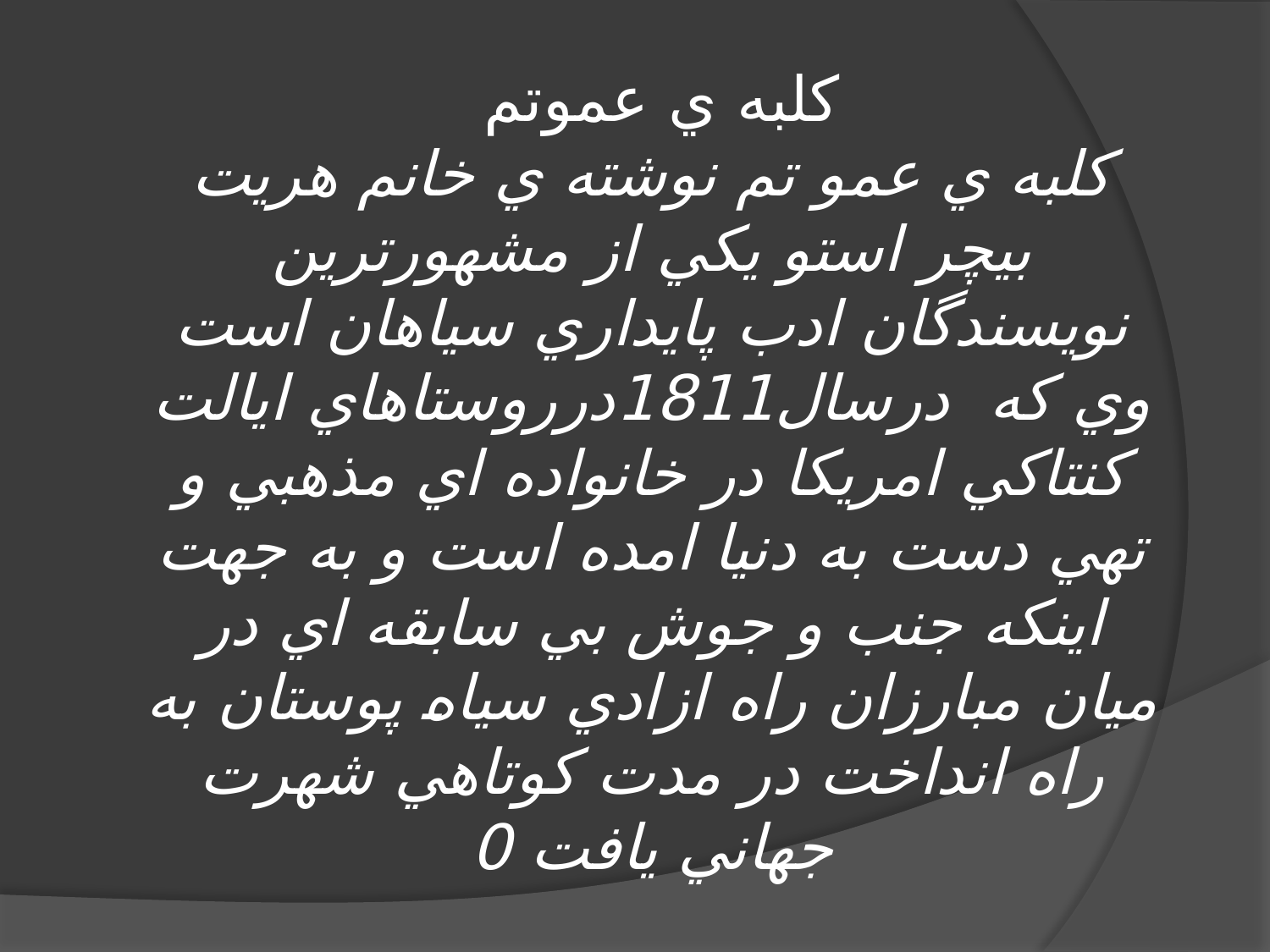

# كلبه ي عموتم كلبه ي عمو تم نوشته ي خانم هريت بيچر استو يكي از مشهورترين نويسندگان ادب پايداري سياهان است وي كه  درسال1811درروستاهاي ايالت كنتاكي امريكا در خانواده اي مذهبي و تهي دست به دنيا امده است و به جهت اينكه جنب و جوش بي سابقه اي در ميان مبارزان راه ازادي سياه پوستان به راه انداخت در مدت كوتاهي شهرت جهاني يافت 0